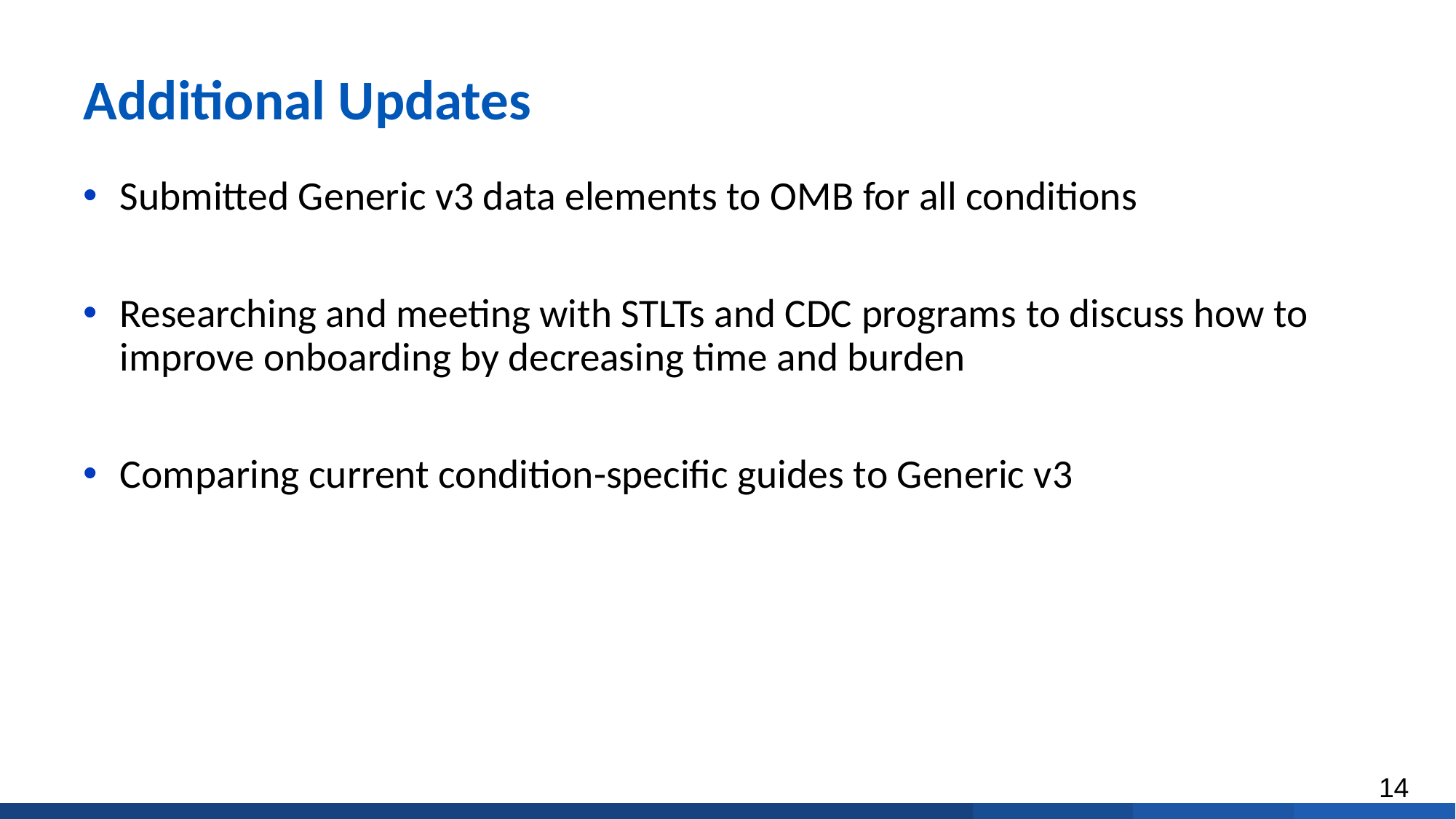

# Additional Updates
Submitted Generic v3 data elements to OMB for all conditions

Researching and meeting with STLTs and CDC programs to discuss how to improve onboarding by decreasing time and burden

Comparing current condition-specific guides to Generic v3
14